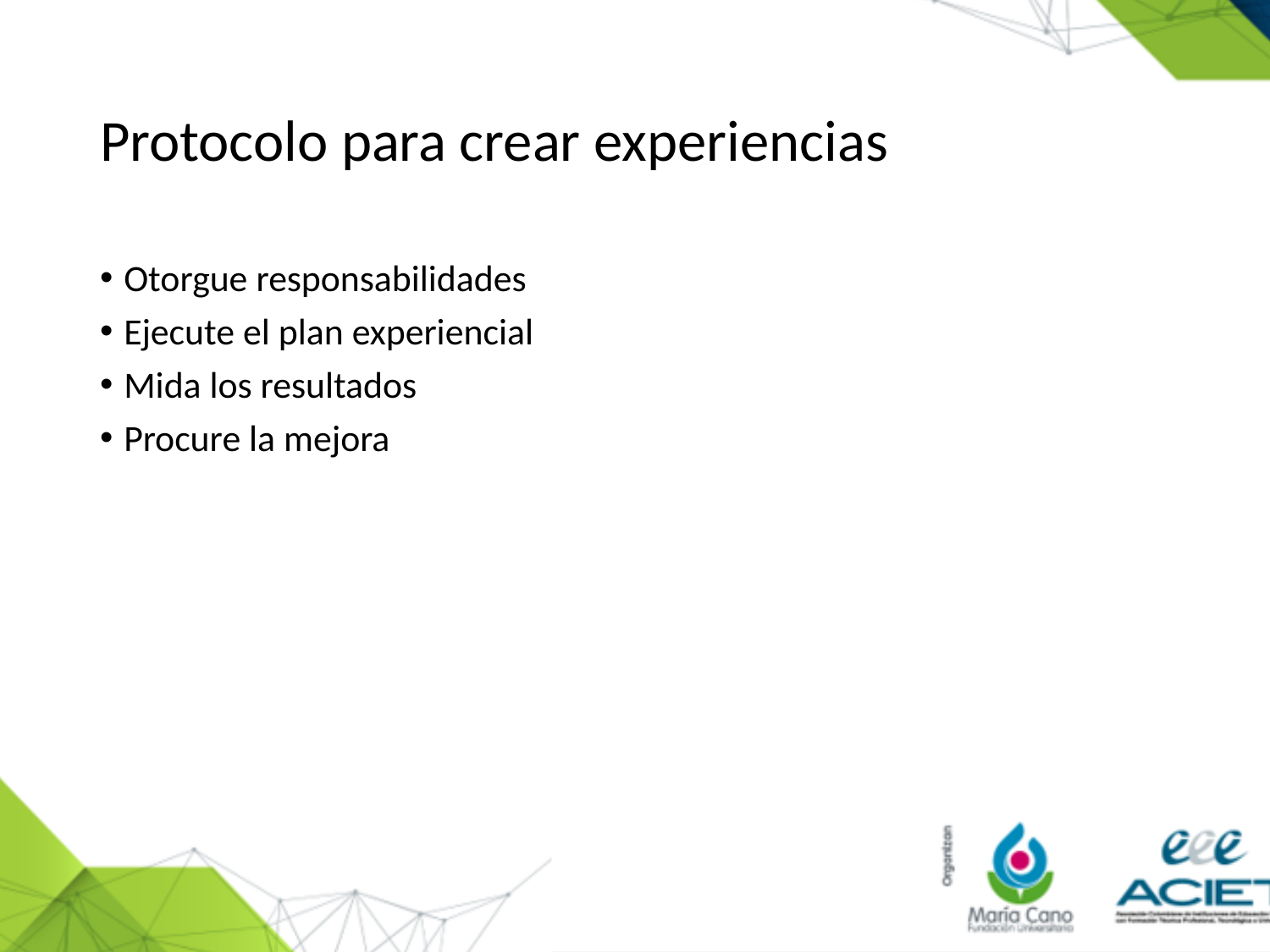

# Protocolo para crear experiencias
Otorgue responsabilidades
Ejecute el plan experiencial
Mida los resultados
Procure la mejora